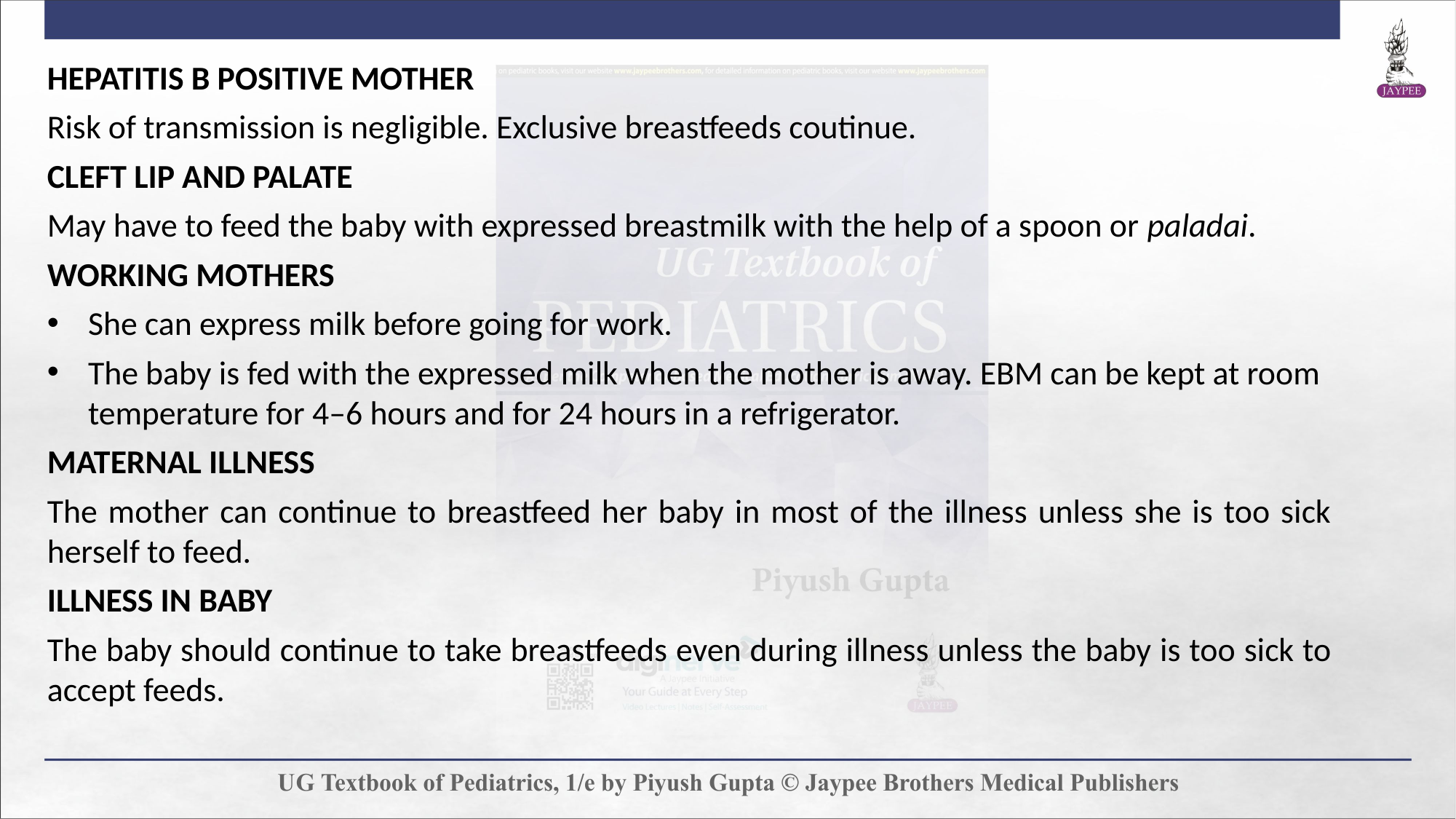

HEPATITIS B POSITIVE MOTHER
Risk of transmission is negligible. Exclusive breastfeeds coutinue.
CLEFT LIP AND PALATE
May have to feed the baby with expressed breastmilk with the help of a spoon or paladai.
WORKING MOTHERS
She can express milk before going for work.
The baby is fed with the expressed milk when the mother is away. EBM can be kept at room temperature for 4–6 hours and for 24 hours in a refrigerator.
MATERNAL ILLNESS
The mother can continue to breastfeed her baby in most of the illness unless she is too sick herself to feed.
ILLNESS IN BABY
The baby should continue to take breastfeeds even during illness unless the baby is too sick to accept feeds.